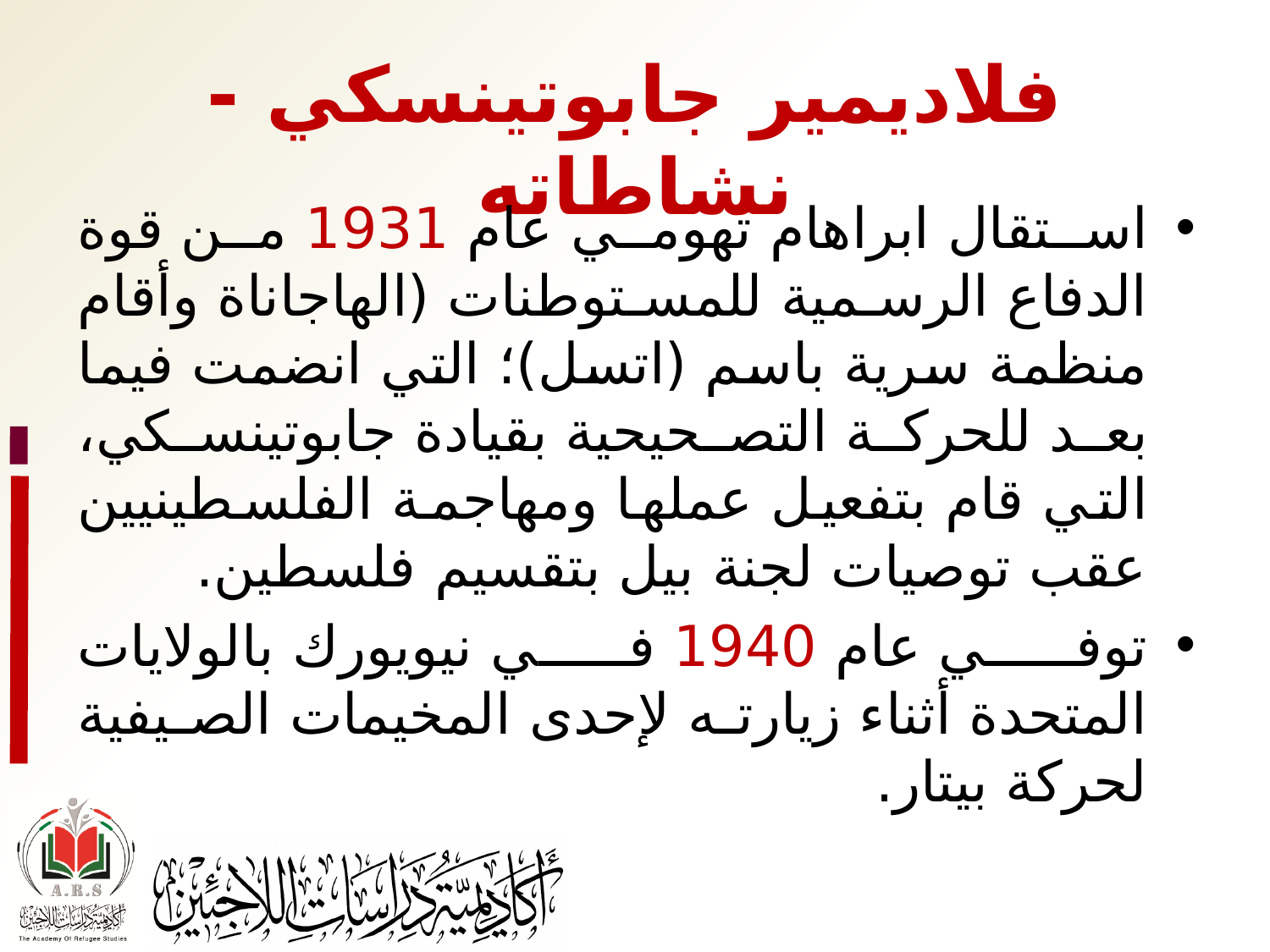

# فلاديمير جابوتينسكي - نشاطاته
استقال ابراهام تهومي عام 1931 من قوة الدفاع الرسمية للمستوطنات (الهاجاناة وأقام منظمة سرية باسم (اتسل)؛ التي انضمت فيما بعد للحركة التصحيحية بقيادة جابوتينسكي، التي قام بتفعيل عملها ومهاجمة الفلسطينيين عقب توصيات لجنة بيل بتقسيم فلسطين.
توفي عام 1940 في نيويورك بالولايات المتحدة أثناء زيارته لإحدى المخيمات الصيفية لحركة بيتار.